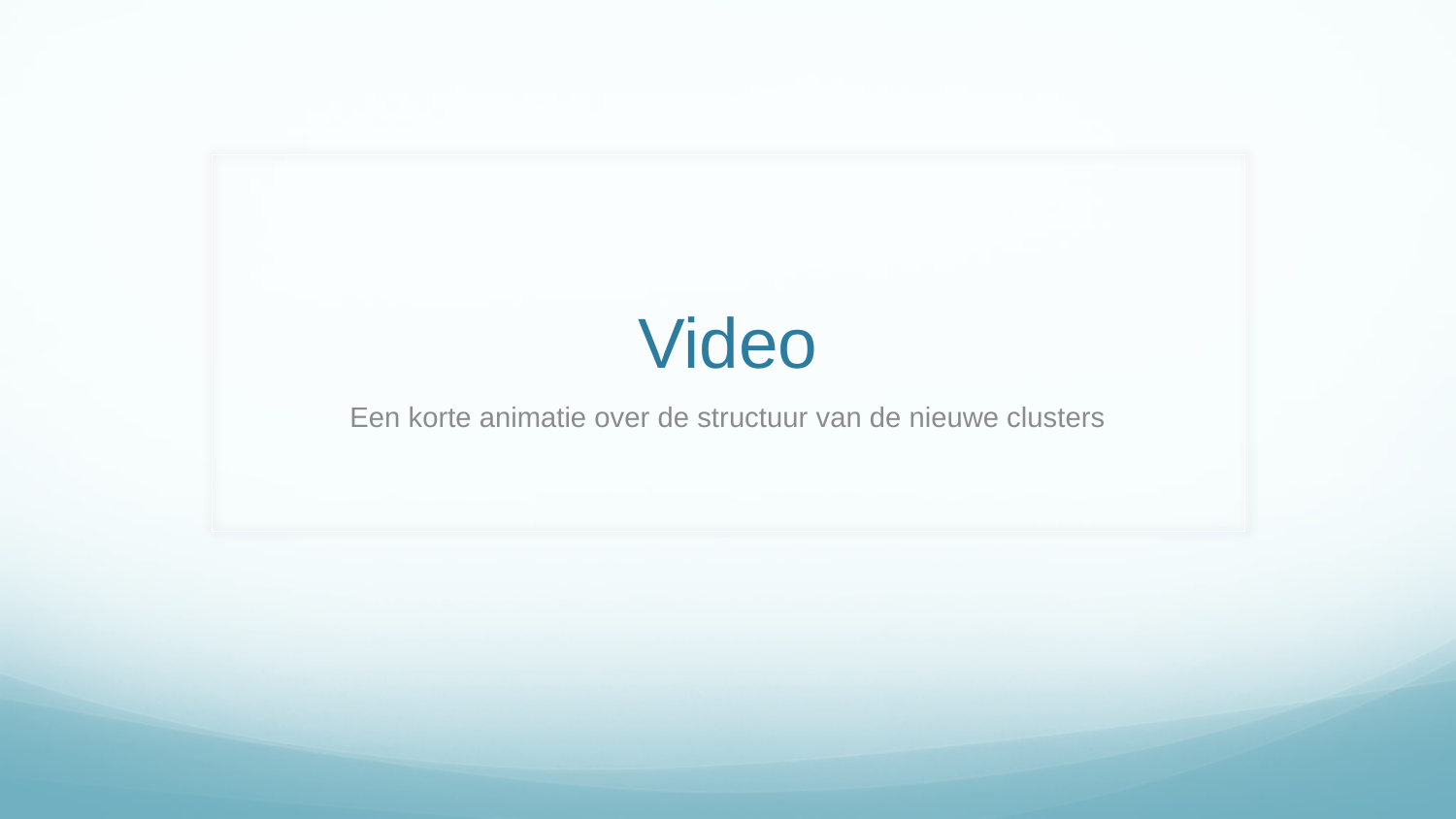

# Video
Een korte animatie over de structuur van de nieuwe clusters